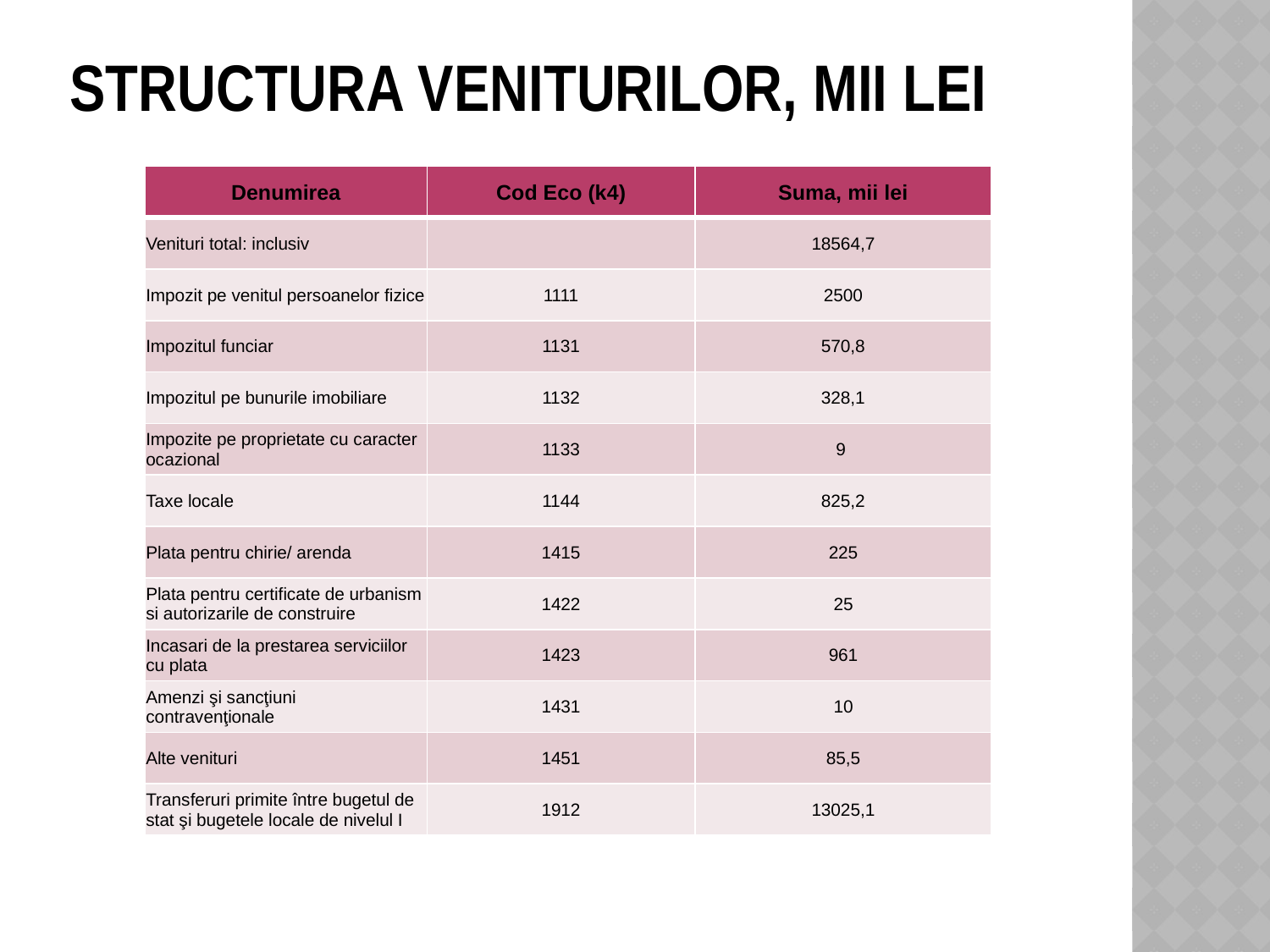

# Structura veniturilor, mii lei
| Denumirea | Cod Eco (k4) | Suma, mii lei |
| --- | --- | --- |
| Venituri total: inclusiv |  | 18564,7 |
| Impozit pe venitul persoanelor fizice | 1111 | 2500 |
| Impozitul funciar | 1131 | 570,8 |
| Impozitul pe bunurile imobiliare | 1132 | 328,1 |
| Impozite pe proprietate cu caracter ocazional | 1133 | 9 |
| Taxe locale | 1144 | 825,2 |
| Plata pentru chirie/ arenda | 1415 | 225 |
| Plata pentru certificate de urbanism si autorizarile de construire | 1422 | 25 |
| Incasari de la prestarea serviciilor cu plata | 1423 | 961 |
| Amenzi şi sancţiuni contravenţionale | 1431 | 10 |
| Alte venituri | 1451 | 85,5 |
| Transferuri primite între bugetul de stat şi bugetele locale de nivelul I | 1912 | 13025,1 |